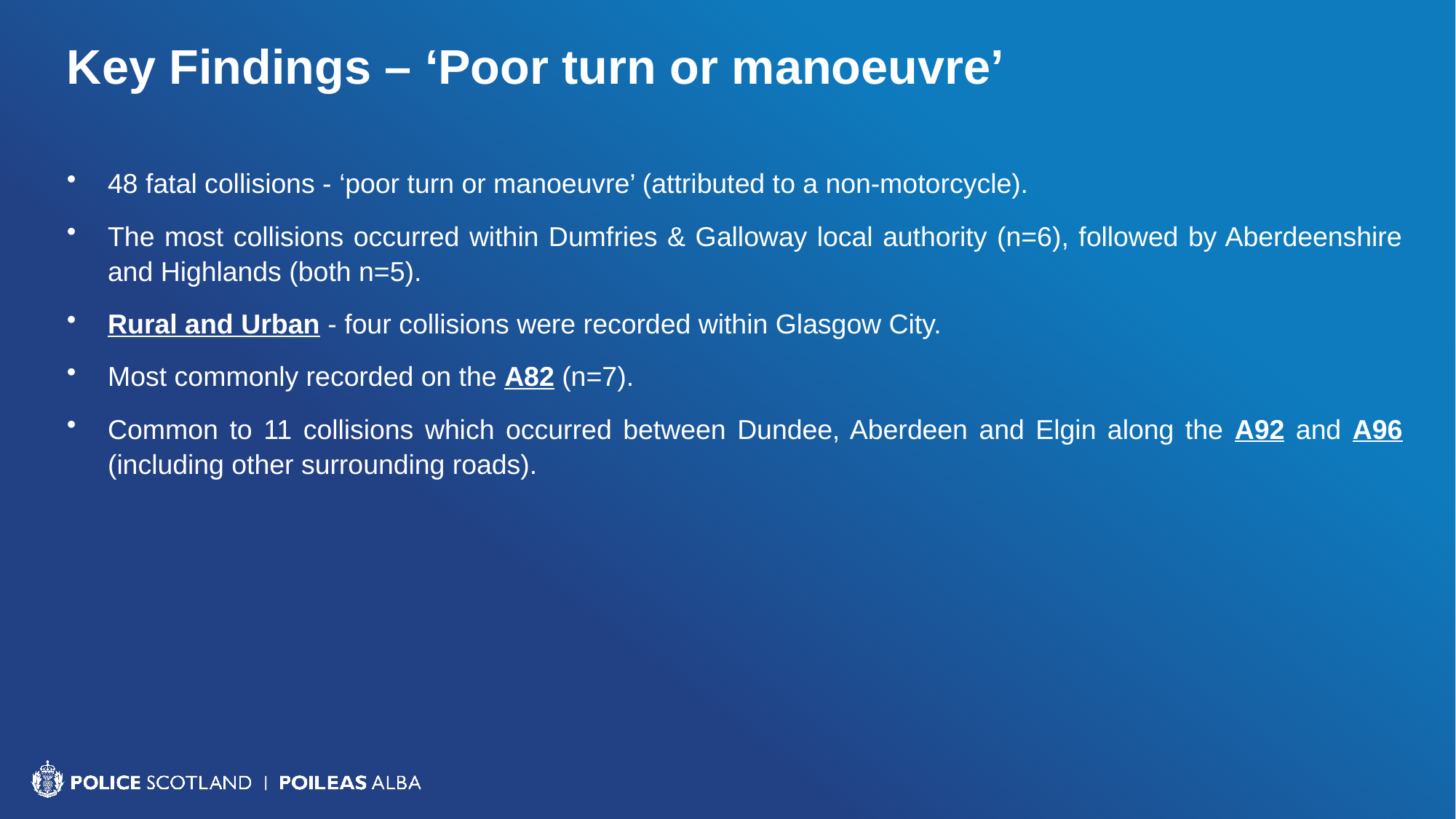

# Key Findings – ‘Poor turn or manoeuvre’
48 fatal collisions - ‘poor turn or manoeuvre’ (attributed to a non-motorcycle).
The most collisions occurred within Dumfries & Galloway local authority (n=6), followed by Aberdeenshire and Highlands (both n=5).
Rural and Urban - four collisions were recorded within Glasgow City.
Most commonly recorded on the A82 (n=7).
Common to 11 collisions which occurred between Dundee, Aberdeen and Elgin along the A92 and A96 (including other surrounding roads).